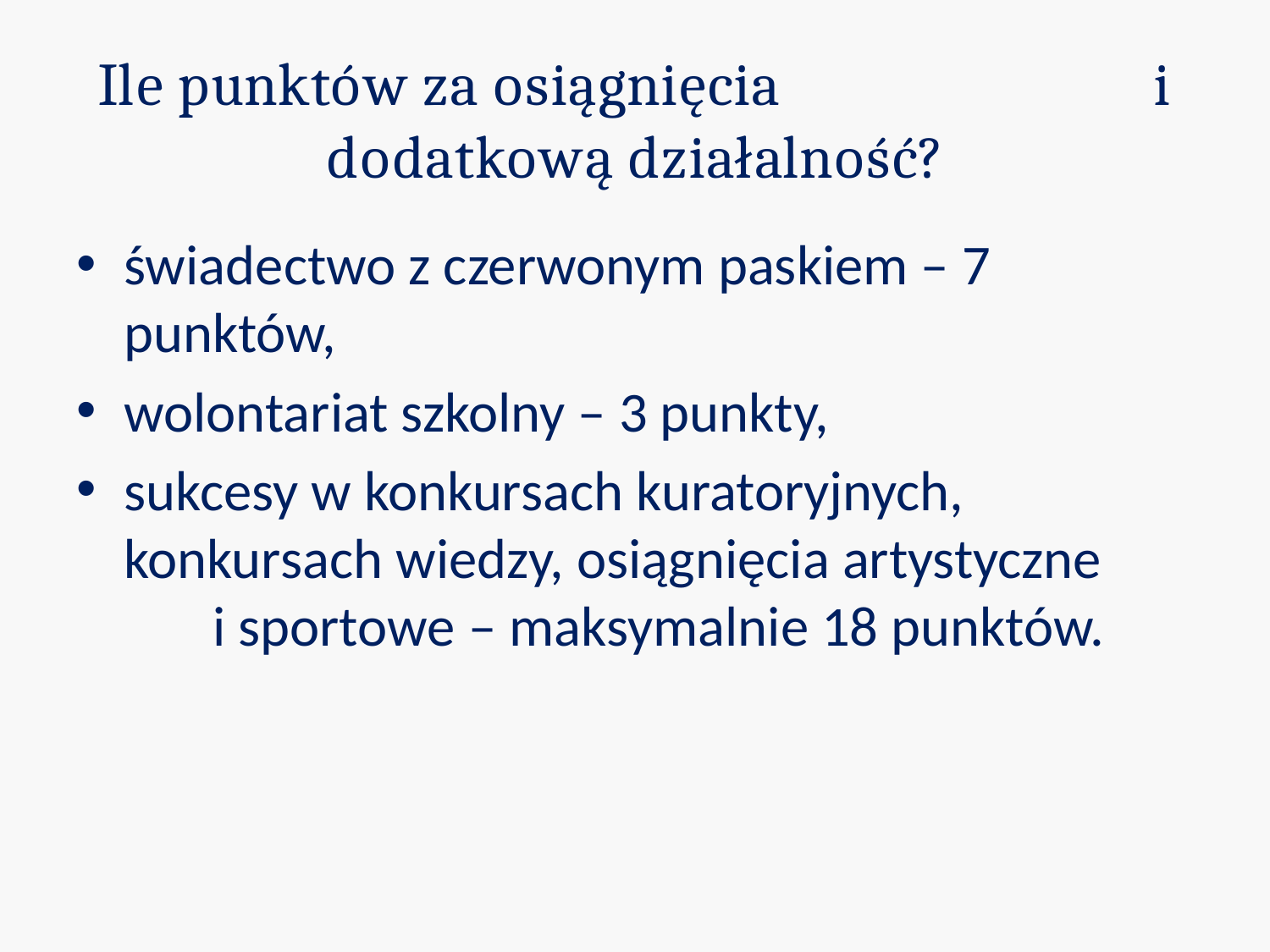

# Ile punktów za osiągnięcia                            i dodatkową działalność?
świadectwo z czerwonym paskiem – 7 punktów,
wolontariat szkolny – 3 punkty,
sukcesy w konkursach kuratoryjnych, konkursach wiedzy, osiągnięcia artystyczne               i sportowe – maksymalnie 18 punktów.